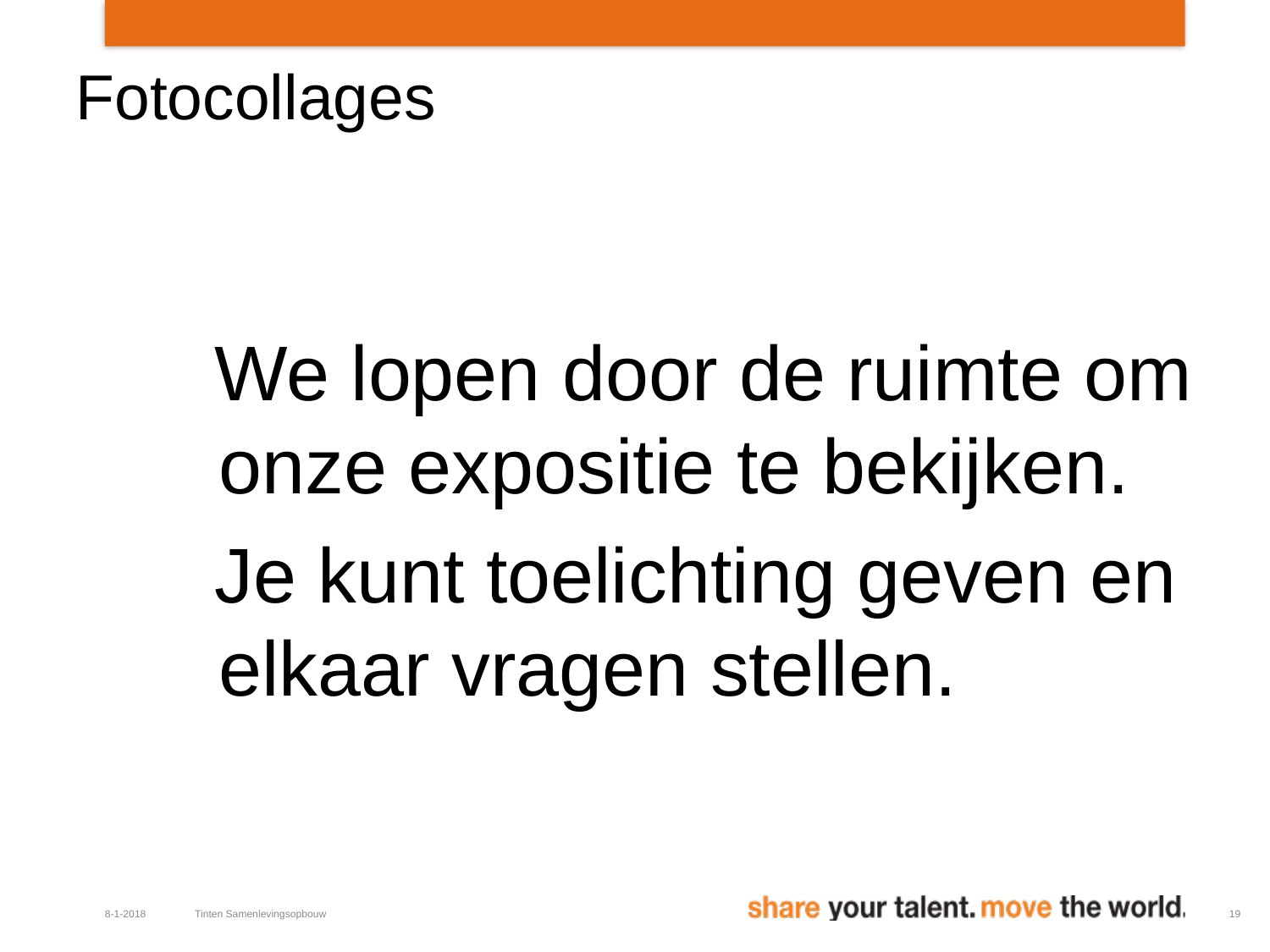

# Fotocollages
  We lopen door de ruimte om onze expositie te bekijken.
  Je kunt toelichting geven en elkaar vragen stellen.
8-1-2018
Tinten Samenlevingsopbouw
19